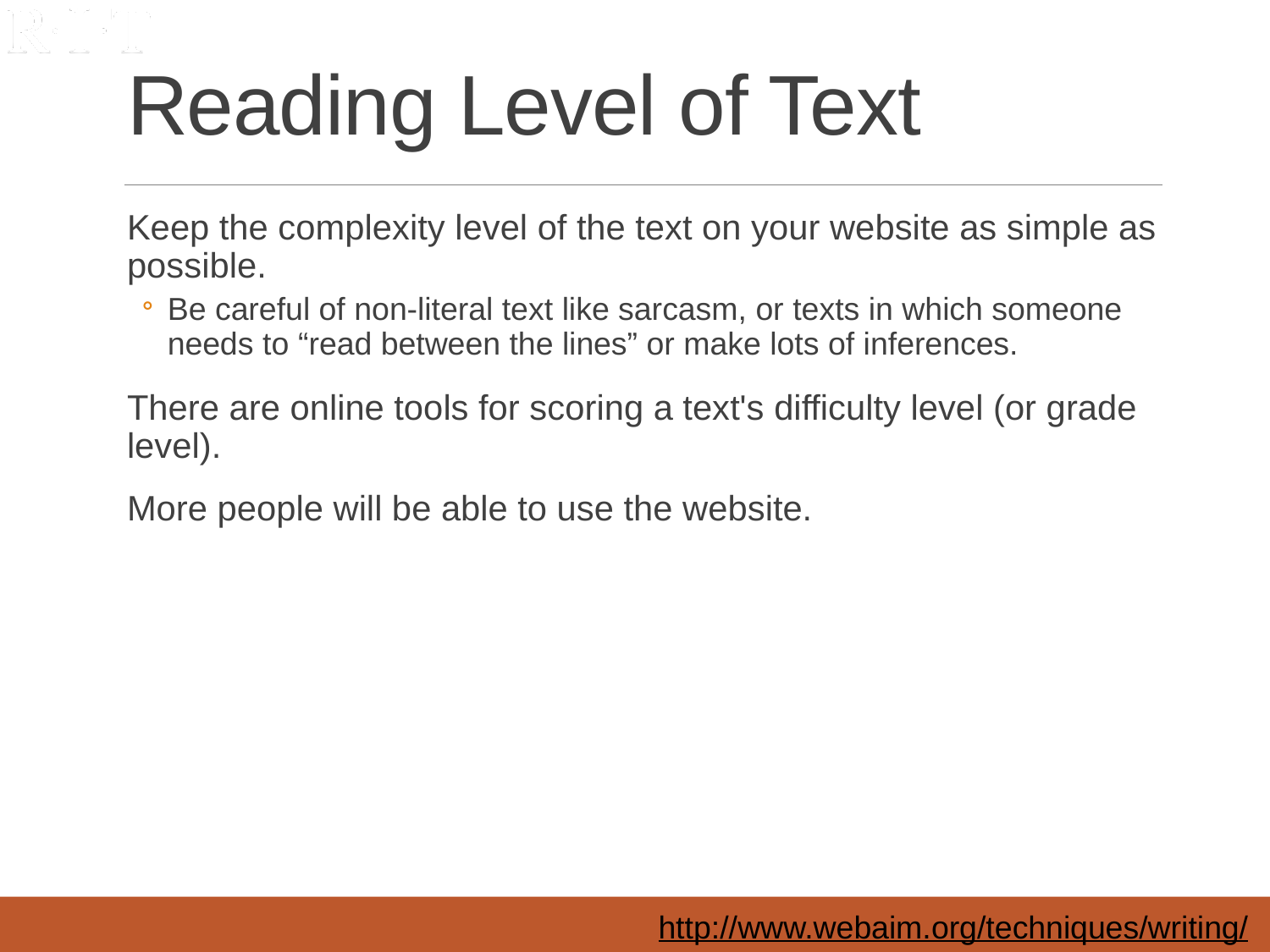

# Reading Level of Text
Keep the complexity level of the text on your website as simple as possible.
Be careful of non-literal text like sarcasm, or texts in which someone needs to “read between the lines” or make lots of inferences.
There are online tools for scoring a text's difficulty level (or grade level).
More people will be able to use the website.
http://www.webaim.org/techniques/writing/